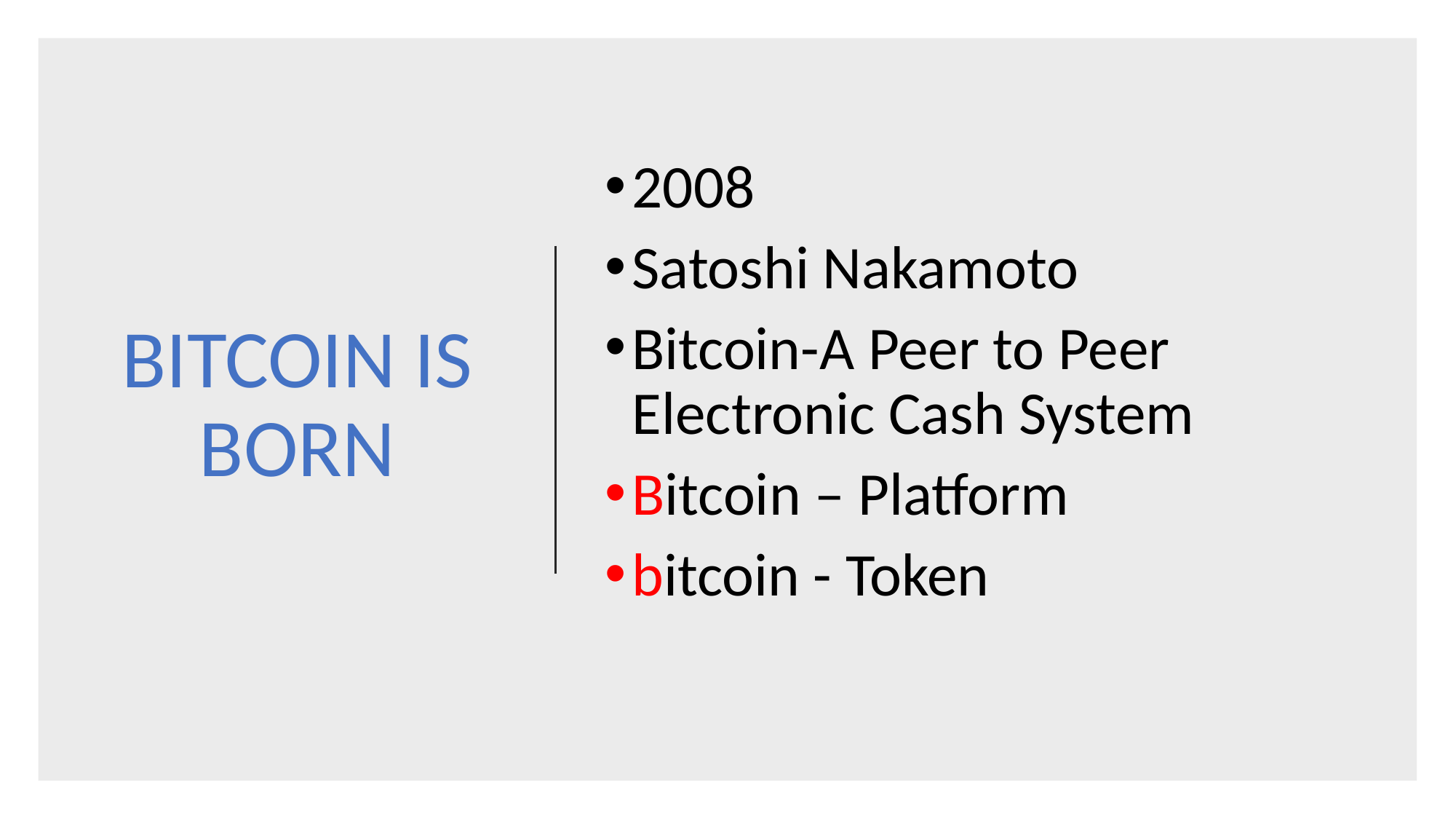

# BITCOIN IS BORN
2008
Satoshi Nakamoto
Bitcoin-A Peer to Peer Electronic Cash System
Bitcoin – Platform
bitcoin - Token